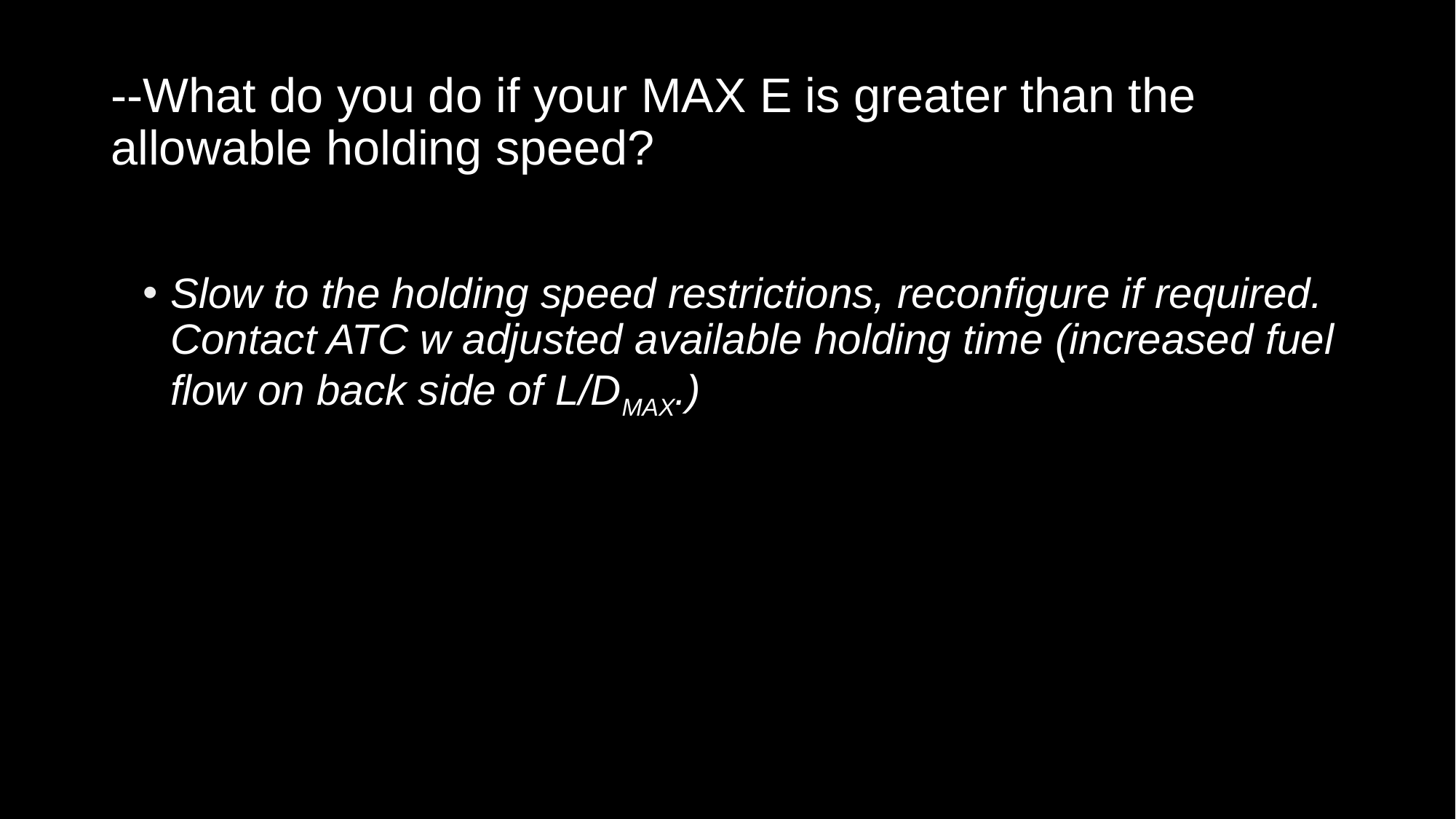

# --What do you do if your MAX E is greater than the allowable holding speed?
Slow to the holding speed restrictions, reconfigure if required. Contact ATC w adjusted available holding time (increased fuel flow on back side of L/DMAX.)